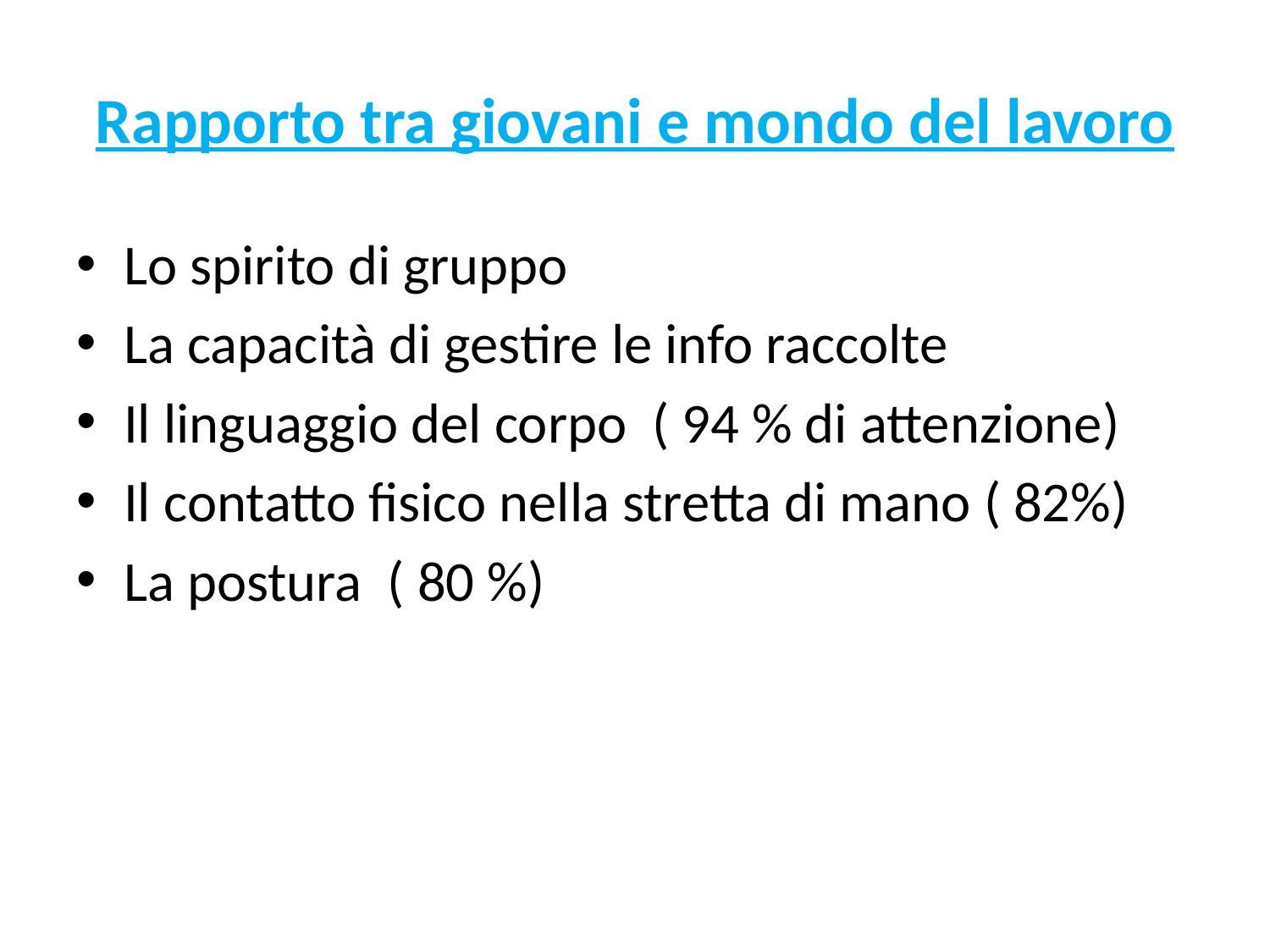

# Rapporto tra giovani e mondo del lavoro
Lo spirito di gruppo
La capacità di gestire le info raccolte
Il linguaggio del corpo  ( 94 % di attenzione)
Il contatto fisico nella stretta di mano ( 82%)
La postura  ( 80 %)